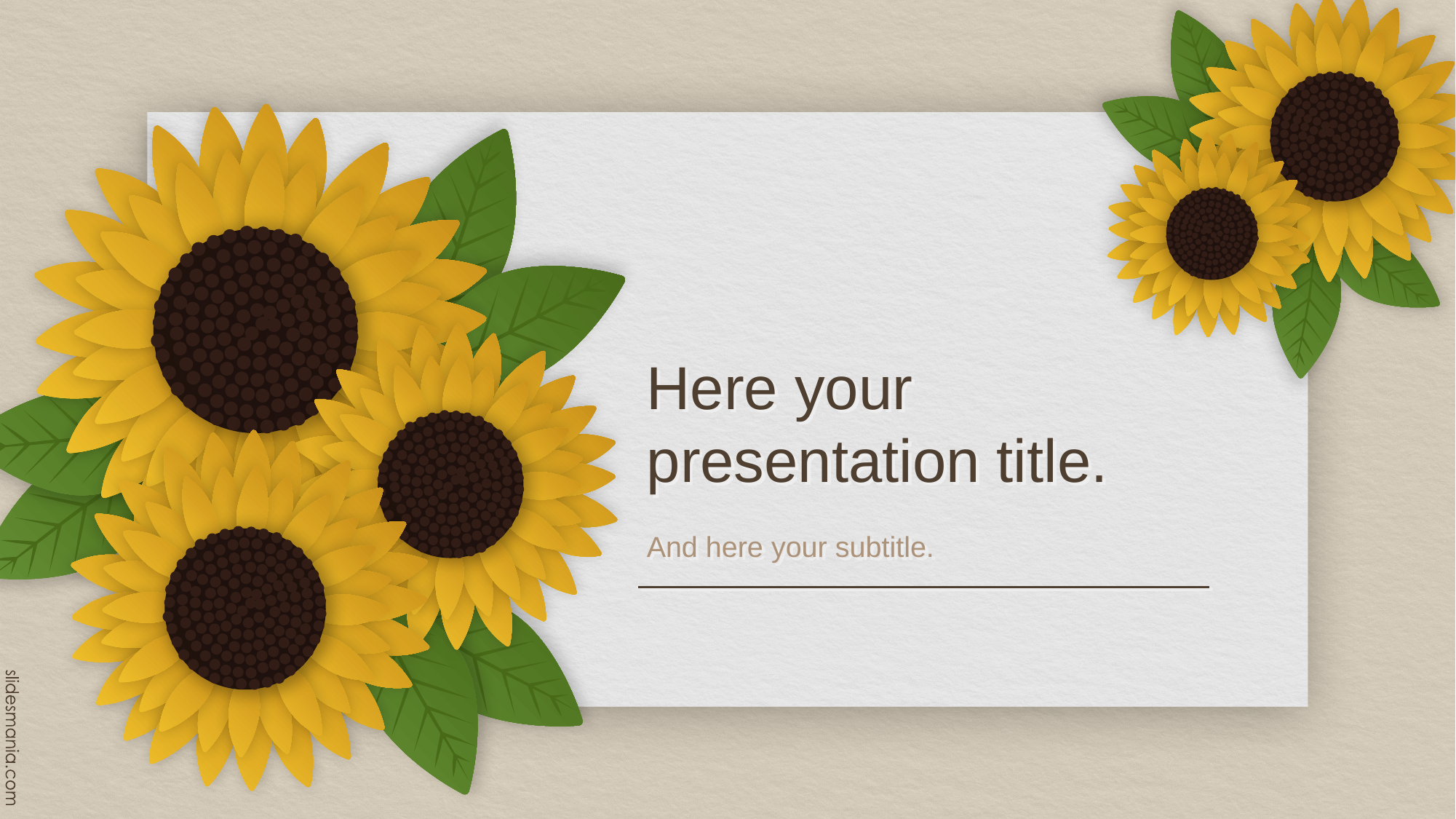

# Here your presentation title.
And here your subtitle.